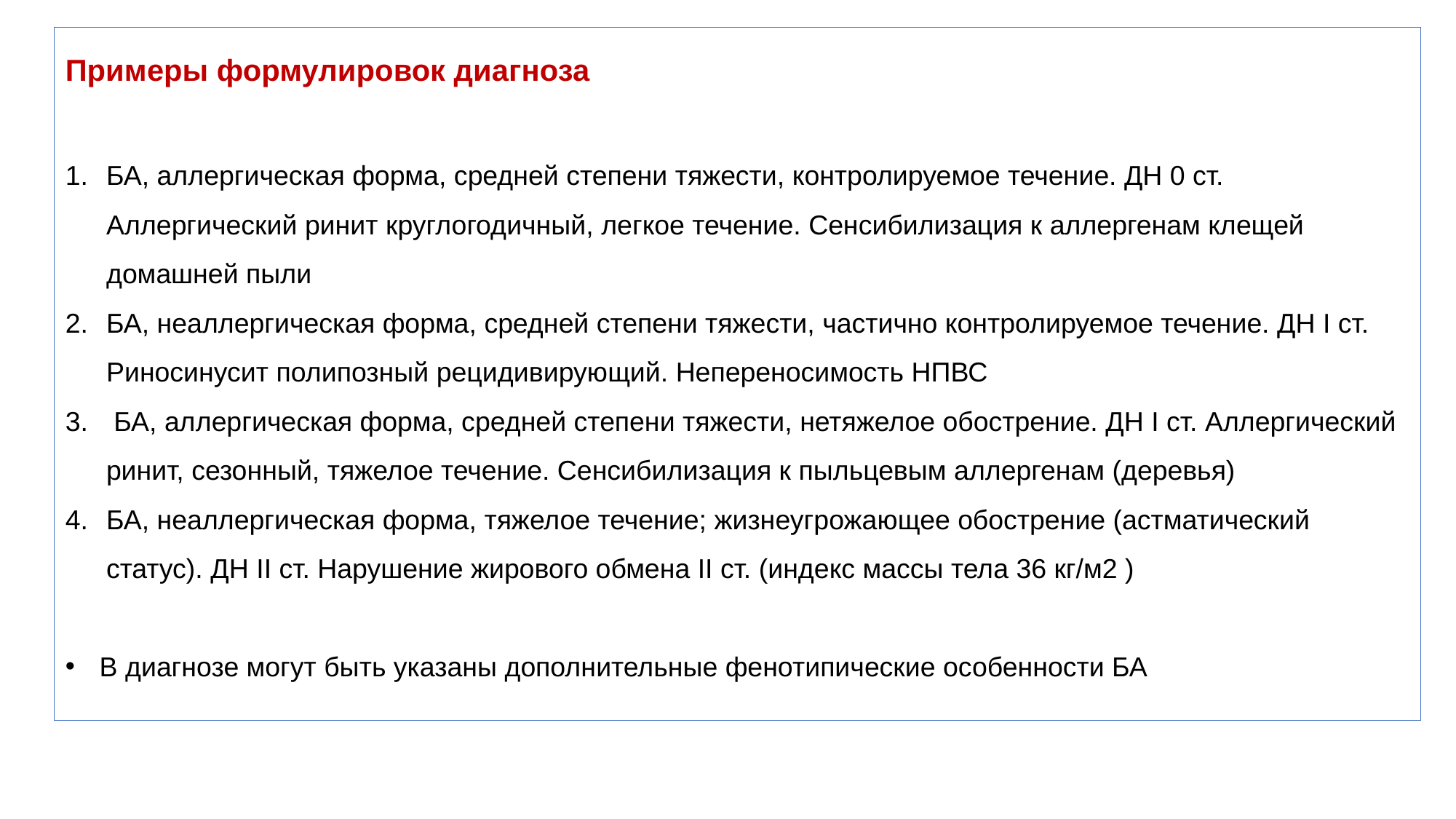

Примеры формулировок диагноза

БА, аллергическая форма, средней степени тяжести, контролируемое течение. ДН 0 ст. Аллергический ринит круглогодичный, легкое течение. Сенсибилизация к аллергенам клещей домашней пыли
БА, неаллергическая форма, средней степени тяжести, частично контролируемое течение. ДН I ст. Риносинусит полипозный рецидивирующий. Непереносимость НПВС
 БА, аллергическая форма, средней степени тяжести, нетяжелое обострение. ДН I ст. Аллергический ринит, сезонный, тяжелое течение. Сенсибилизация к пыльцевым аллергенам (деревья)
БА, неаллергическая форма, тяжелое течение; жизнеугрожающее обострение (астматический статус). ДН II ст. Нарушение жирового обмена II ст. (индекс массы тела 36 кг/м2 )

В диагнозе могут быть указаны дополнительные фенотипические особенности БА